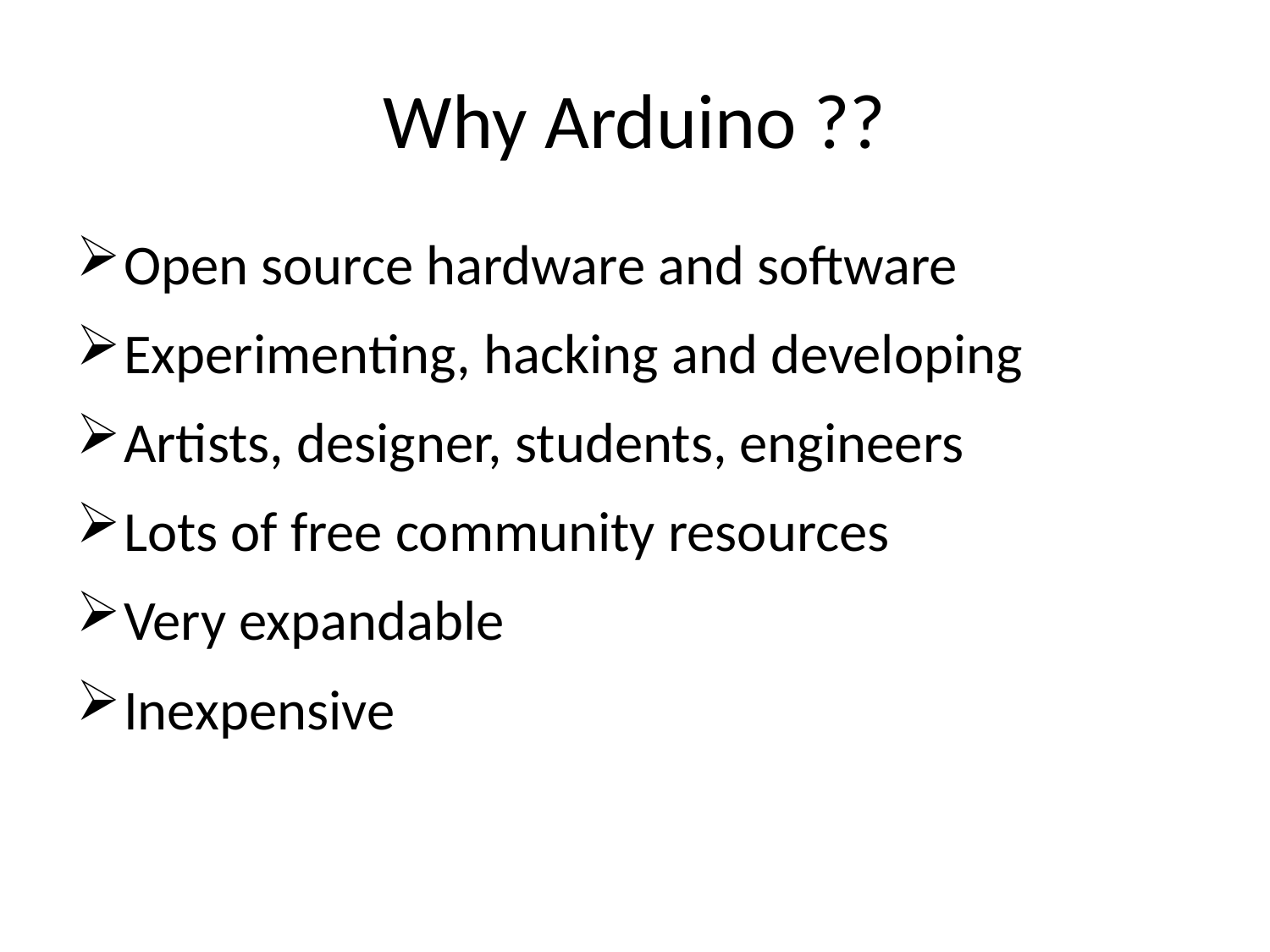

# Why Arduino ??
Open source hardware and software
Experimenting, hacking and developing
Artists, designer, students, engineers
Lots of free community resources
Very expandable
Inexpensive